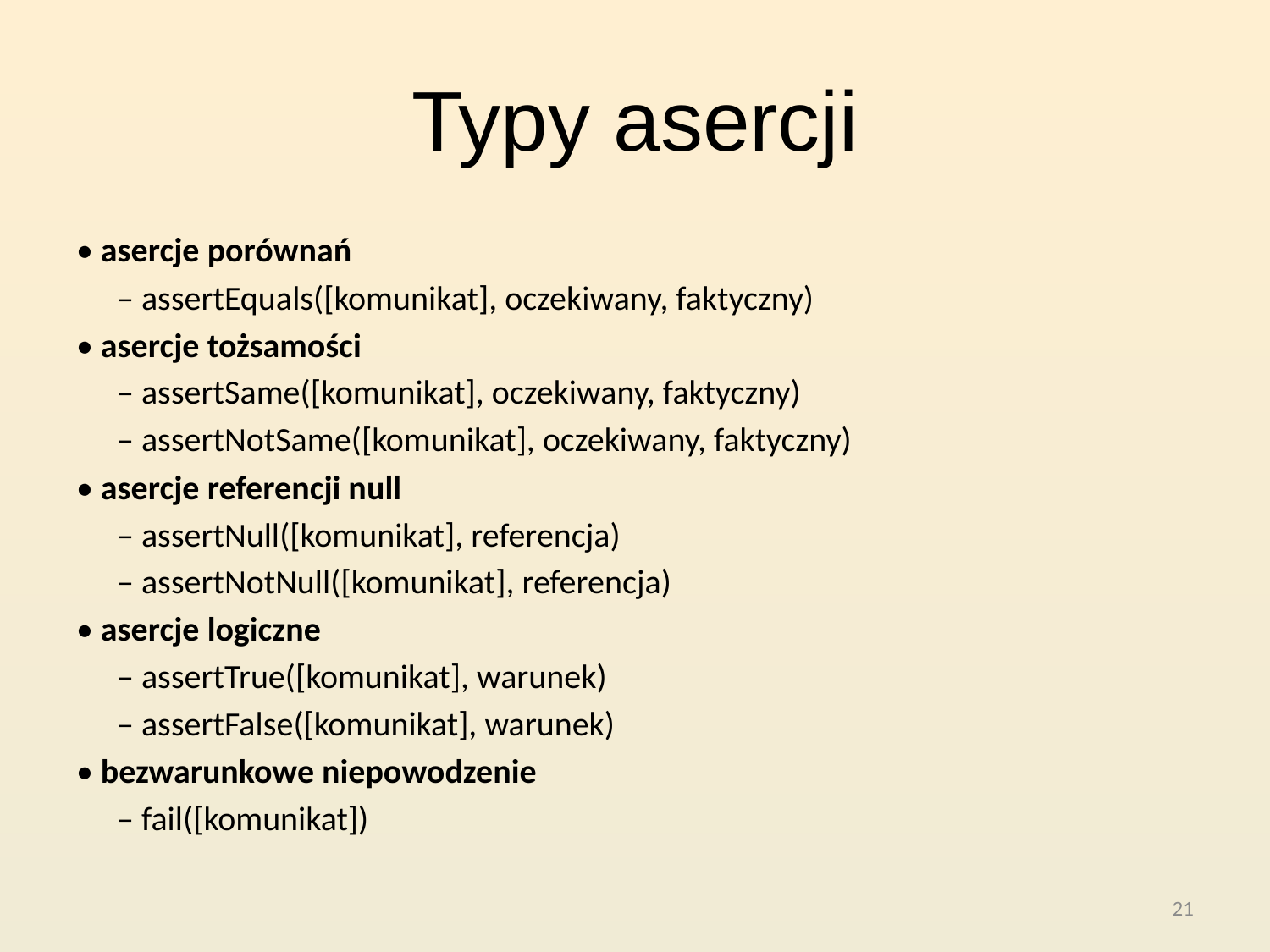

# Typy asercji
• asercje porównań
	– assertEquals([komunikat], oczekiwany, faktyczny)
• asercje tożsamości
	– assertSame([komunikat], oczekiwany, faktyczny)
	– assertNotSame([komunikat], oczekiwany, faktyczny)
• asercje referencji null
	– assertNull([komunikat], referencja)
	– assertNotNull([komunikat], referencja)
• asercje logiczne
	– assertTrue([komunikat], warunek)
	– assertFalse([komunikat], warunek)
• bezwarunkowe niepowodzenie
	– fail([komunikat])
21